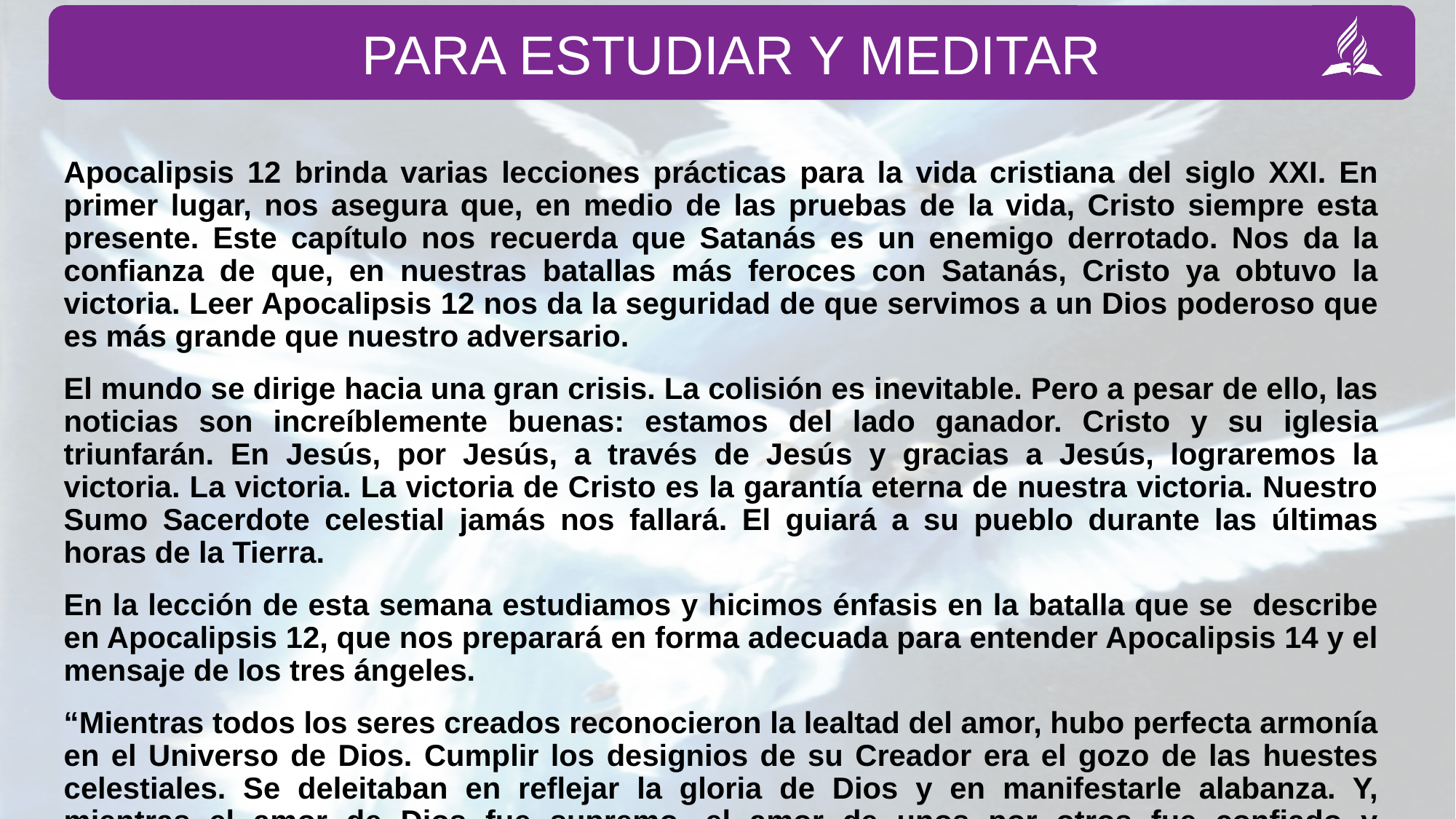

Apocalipsis 12 brinda varias lecciones prácticas para la vida cristiana del siglo XXI. En primer lugar, nos asegura que, en medio de las pruebas de la vida, Cristo siempre esta presente. Este capítulo nos recuerda que Satanás es un enemigo derrotado. Nos da la confianza de que, en nuestras batallas más feroces con Satanás, Cristo ya obtuvo la victoria. Leer Apocalipsis 12 nos da la seguridad de que servimos a un Dios poderoso que es más grande que nuestro adversario.
El mundo se dirige hacia una gran crisis. La colisión es inevitable. Pero a pesar de ello, las noticias son increíblemente buenas: estamos del lado ganador. Cristo y su iglesia triunfarán. En Jesús, por Jesús, a través de Jesús y gracias a Jesús, lograremos la victoria. La victoria. La victoria de Cristo es la garantía eterna de nuestra victoria. Nuestro Sumo Sacerdote celestial jamás nos fallará. El guiará a su pueblo durante las últimas horas de la Tierra.
En la lección de esta semana estudiamos y hicimos énfasis en la batalla que se  describe en Apocalipsis 12, que nos preparará en forma adecuada para entender Apocalipsis 14 y el mensaje de los tres ángeles.
“Mientras todos los seres creados reconocieron la lealtad del amor, hubo perfecta armonía en el Universo de Dios. Cumplir los designios de su Creador era el gozo de las huestes celestiales. Se deleitaban en reflejar la gloria de Dios y en manifestarle alabanza. Y, mientras el amor de Dios fue supremo, el amor de unos por otros fue confiado y desinteresado. No había nota de discordia que echara a perder las armonías celestiales” (Patriarcas y profetas 12, 13).